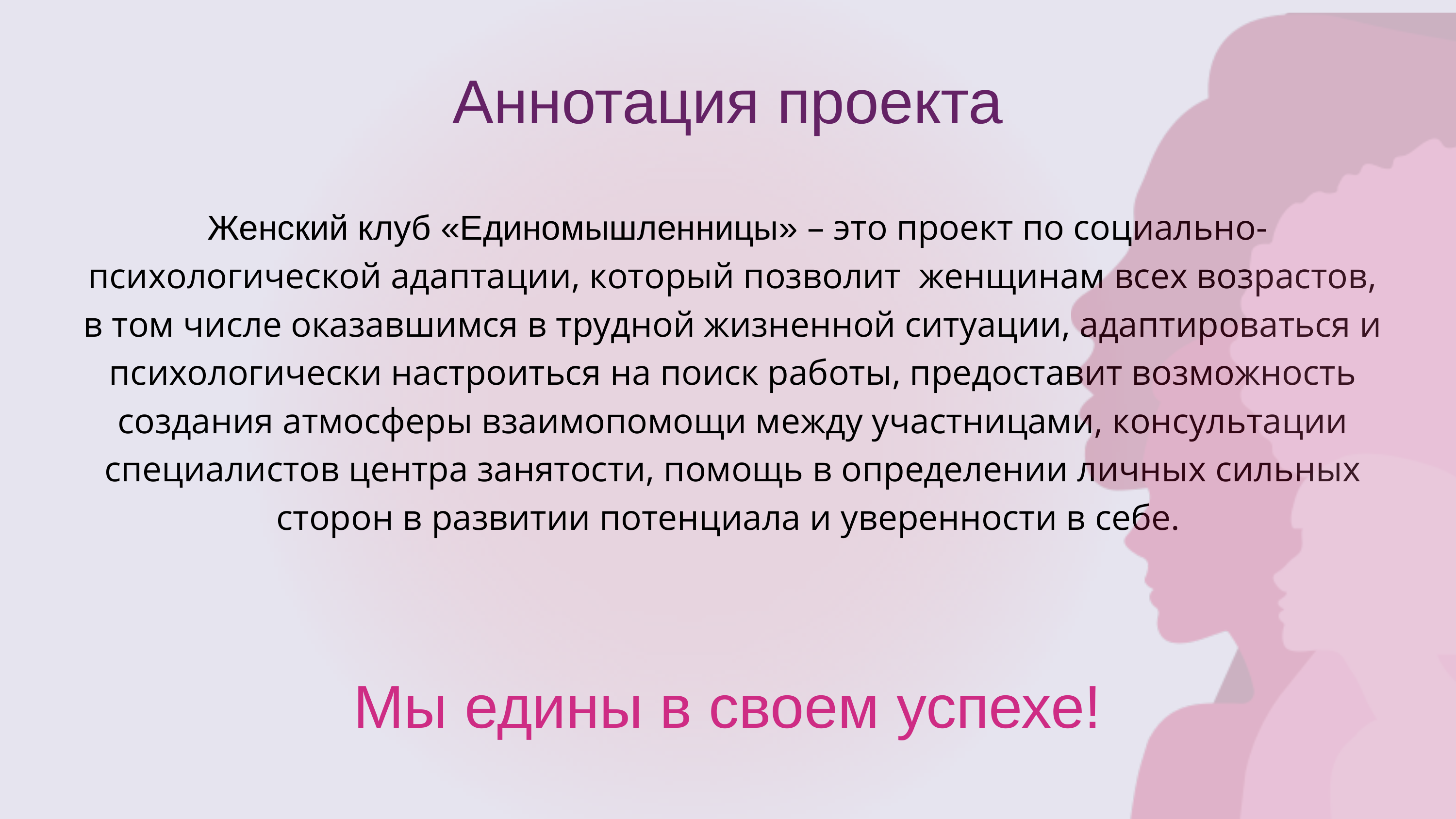

Аннотация проекта
 Женский клуб «Единомышленницы» – это проект по социально-психологической адаптации, который позволит  женщинам всех возрастов, в том числе оказавшимся в трудной жизненной ситуации, адаптироваться и психологически настроиться на поиск работы, предоставит возможность создания атмосферы взаимопомощи между участницами, консультации специалистов центра занятости, помощь в определении личных сильных сторон в развитии потенциала и уверенности в себе.

Мы едины в своем успехе!